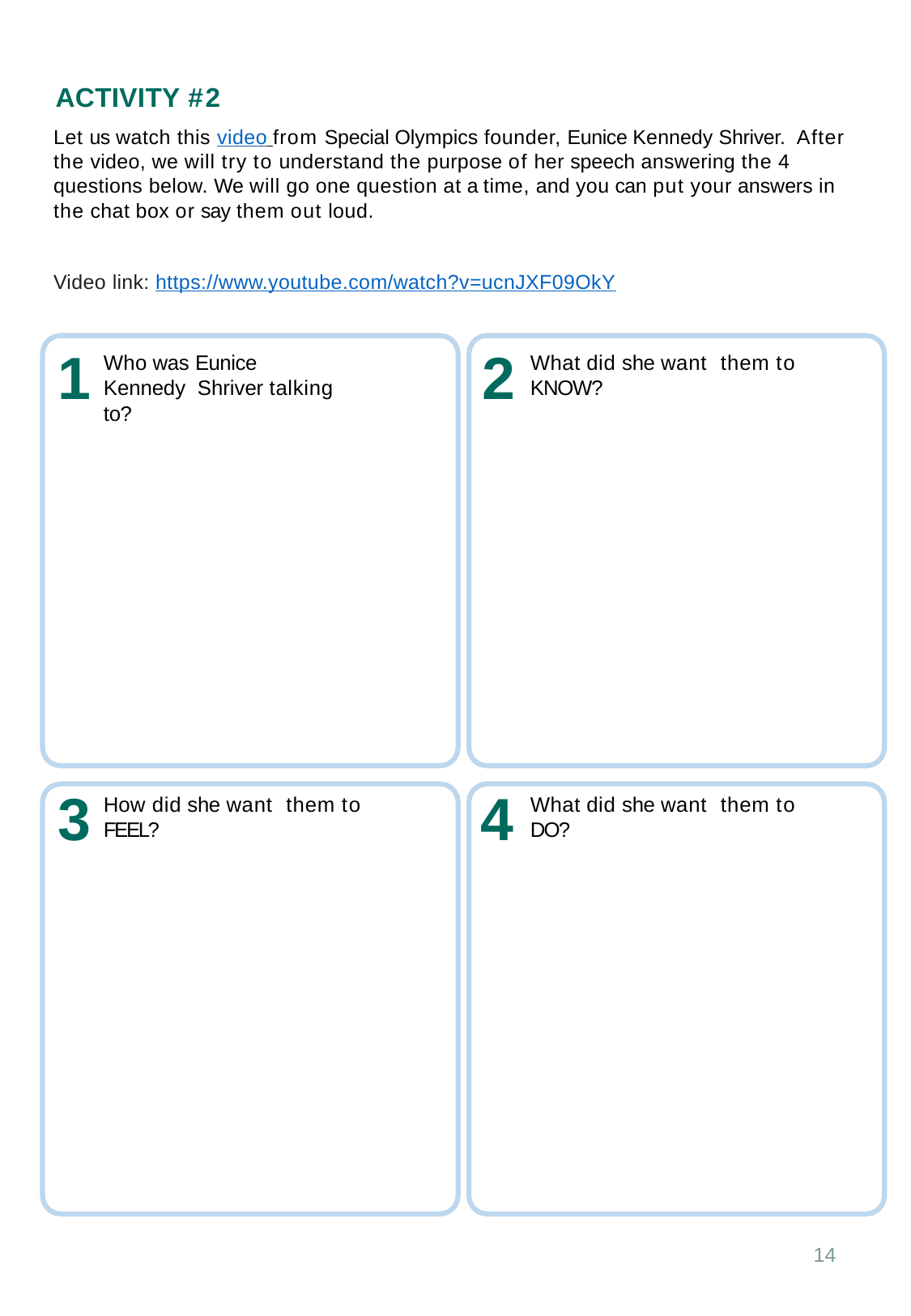

ACTIVITY #2
Let us watch this video from Special Olympics founder, Eunice Kennedy Shriver.  After the video, we will try to understand the purpose of her speech answering the 4  questions below. We will go one question at a time, and you can put your answers in  the chat box or say them out loud.
Video link: https://www.youtube.com/watch?v=ucnJXF09OkY

1	2
Who was Eunice Kennedy  Shriver talking to?
What did she want  them to KNOW?
3
4

How did she want  them to FEEL?
What did she want  them to DO?
14